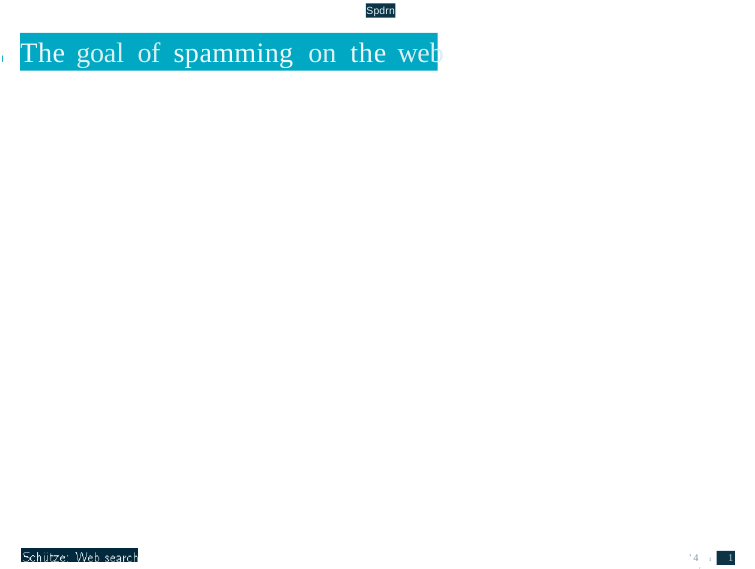

Spdrn

# I       The goal  of  spamming  on  the web

'4  1      1 ---'